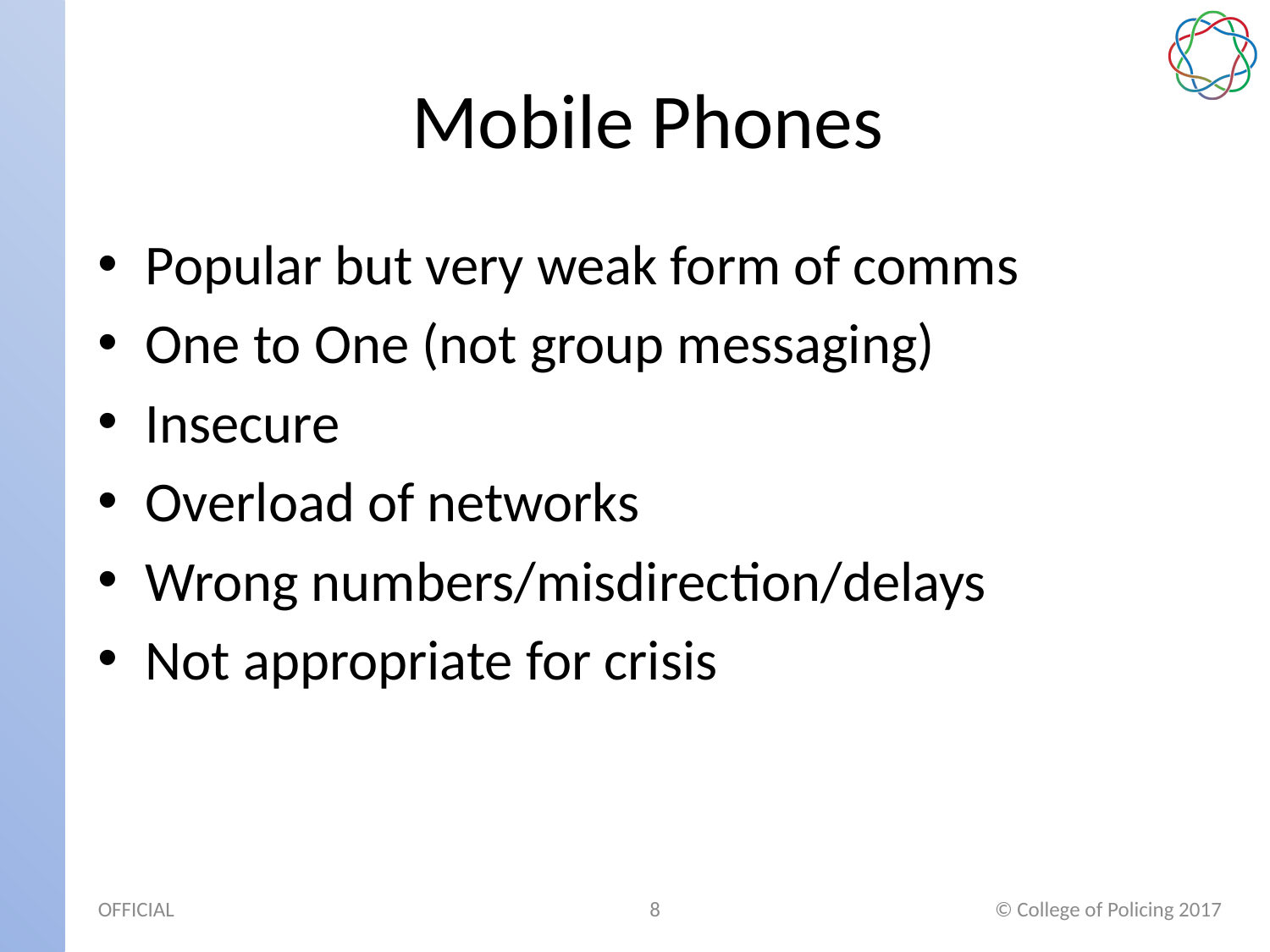

# Mobile Phones
Popular but very weak form of comms
One to One (not group messaging)
Insecure
Overload of networks
Wrong numbers/misdirection/delays
Not appropriate for crisis
8
© College of Policing 2017